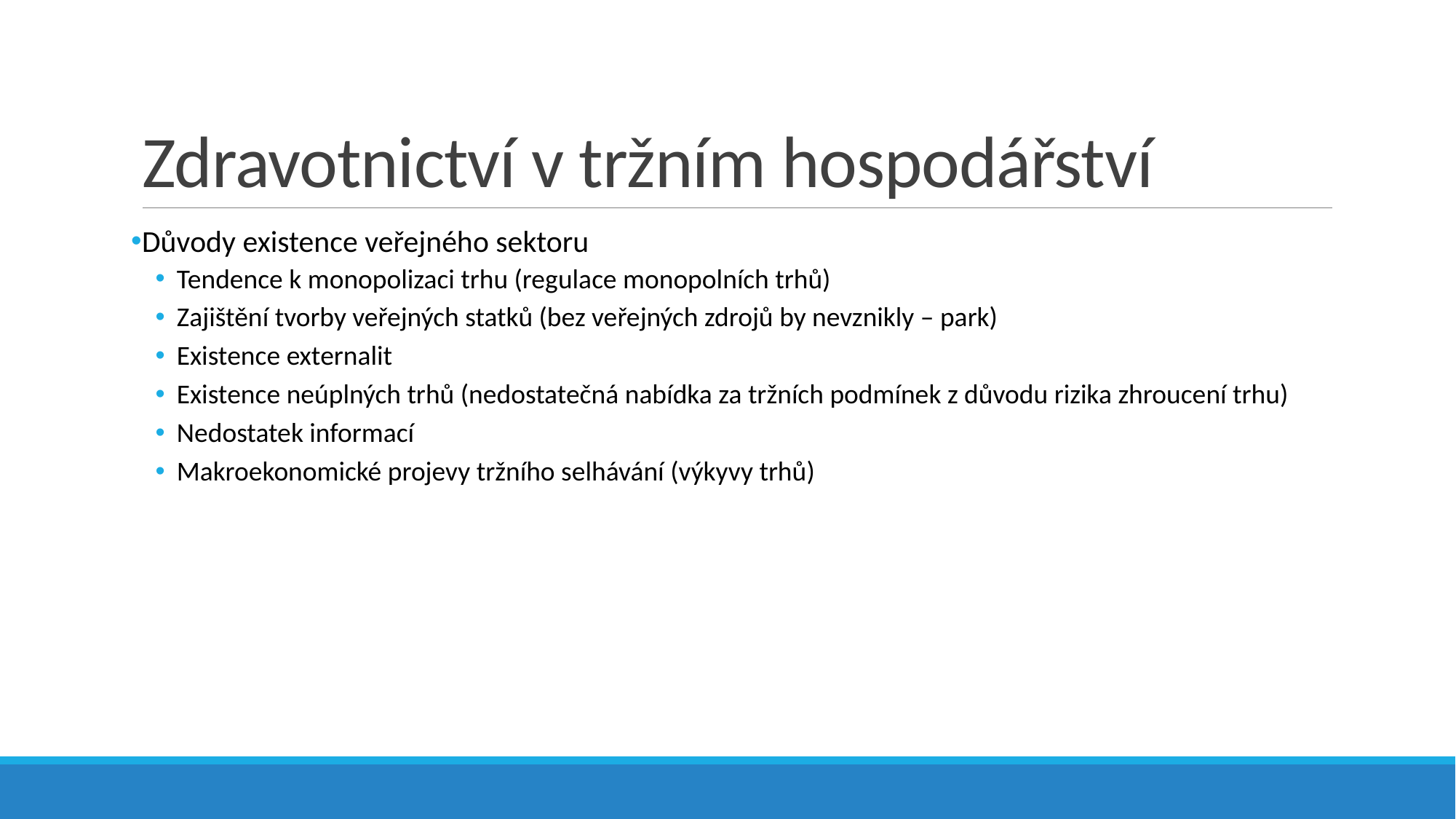

# Zdravotnictví v tržním hospodářství
Důvody existence veřejného sektoru
Tendence k monopolizaci trhu (regulace monopolních trhů)
Zajištění tvorby veřejných statků (bez veřejných zdrojů by nevznikly – park)
Existence externalit
Existence neúplných trhů (nedostatečná nabídka za tržních podmínek z důvodu rizika zhroucení trhu)
Nedostatek informací
Makroekonomické projevy tržního selhávání (výkyvy trhů)